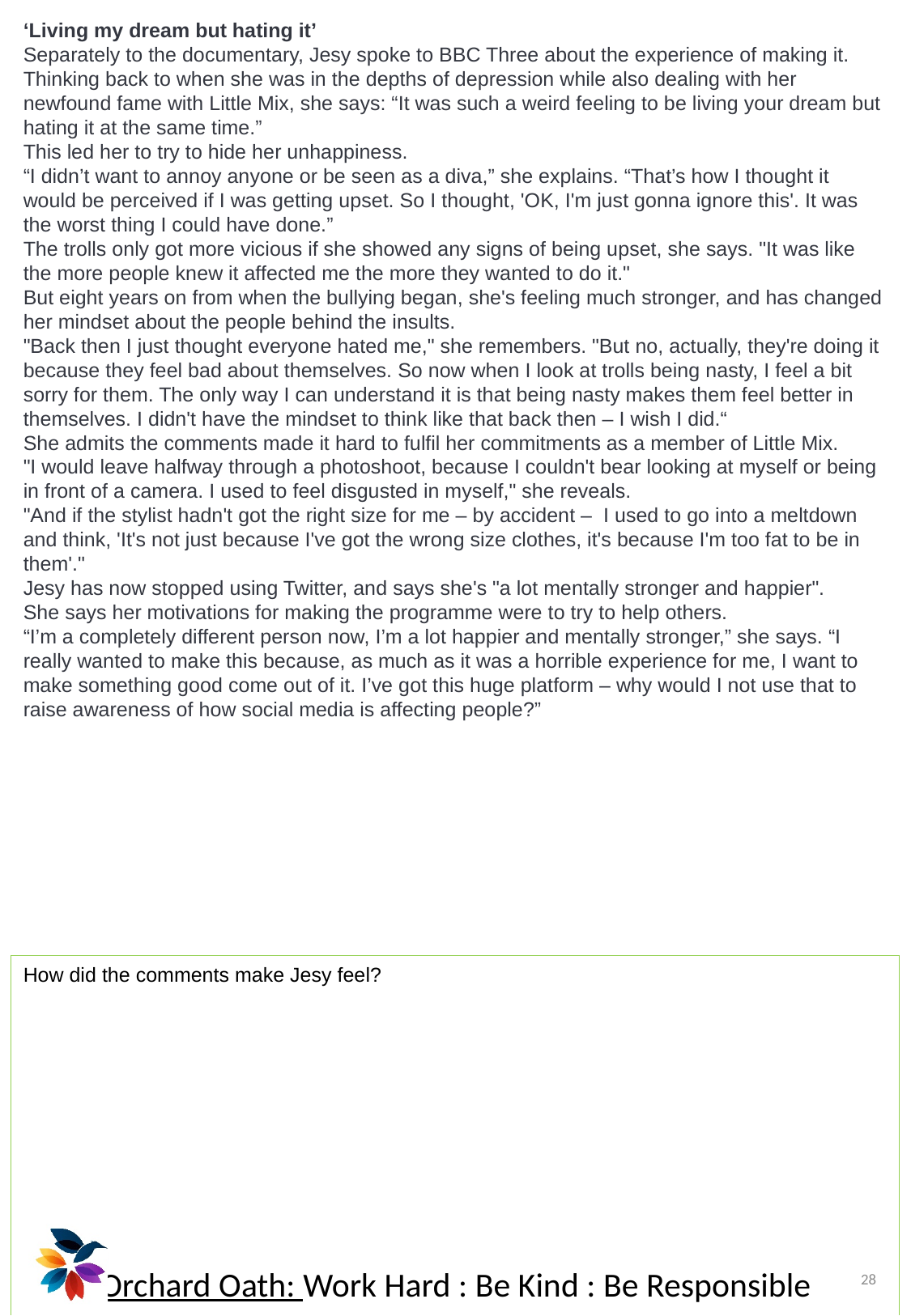

‘Living my dream but hating it’
Separately to the documentary, Jesy spoke to BBC Three about the experience of making it.
Thinking back to when she was in the depths of depression while also dealing with her newfound fame with Little Mix, she says: “It was such a weird feeling to be living your dream but hating it at the same time.”
This led her to try to hide her unhappiness.
“I didn’t want to annoy anyone or be seen as a diva,” she explains. “That’s how I thought it would be perceived if I was getting upset. So I thought, 'OK, I'm just gonna ignore this'. It was the worst thing I could have done.”
The trolls only got more vicious if she showed any signs of being upset, she says. "It was like the more people knew it affected me the more they wanted to do it."
But eight years on from when the bullying began, she's feeling much stronger, and has changed her mindset about the people behind the insults.
"Back then I just thought everyone hated me," she remembers. "But no, actually, they're doing it because they feel bad about themselves. So now when I look at trolls being nasty, I feel a bit sorry for them. The only way I can understand it is that being nasty makes them feel better in themselves. I didn't have the mindset to think like that back then – I wish I did.“
She admits the comments made it hard to fulfil her commitments as a member of Little Mix.
"I would leave halfway through a photoshoot, because I couldn't bear looking at myself or being in front of a camera. I used to feel disgusted in myself," she reveals.
"And if the stylist hadn't got the right size for me – by accident –  I used to go into a meltdown and think, 'It's not just because I've got the wrong size clothes, it's because I'm too fat to be in them'."
Jesy has now stopped using Twitter, and says she's "a lot mentally stronger and happier".
She says her motivations for making the programme were to try to help others.
“I’m a completely different person now, I’m a lot happier and mentally stronger,” she says. “I really wanted to make this because, as much as it was a horrible experience for me, I want to make something good come out of it. I’ve got this huge platform – why would I not use that to raise awareness of how social media is affecting people?”

How did the comments make Jesy feel?

28